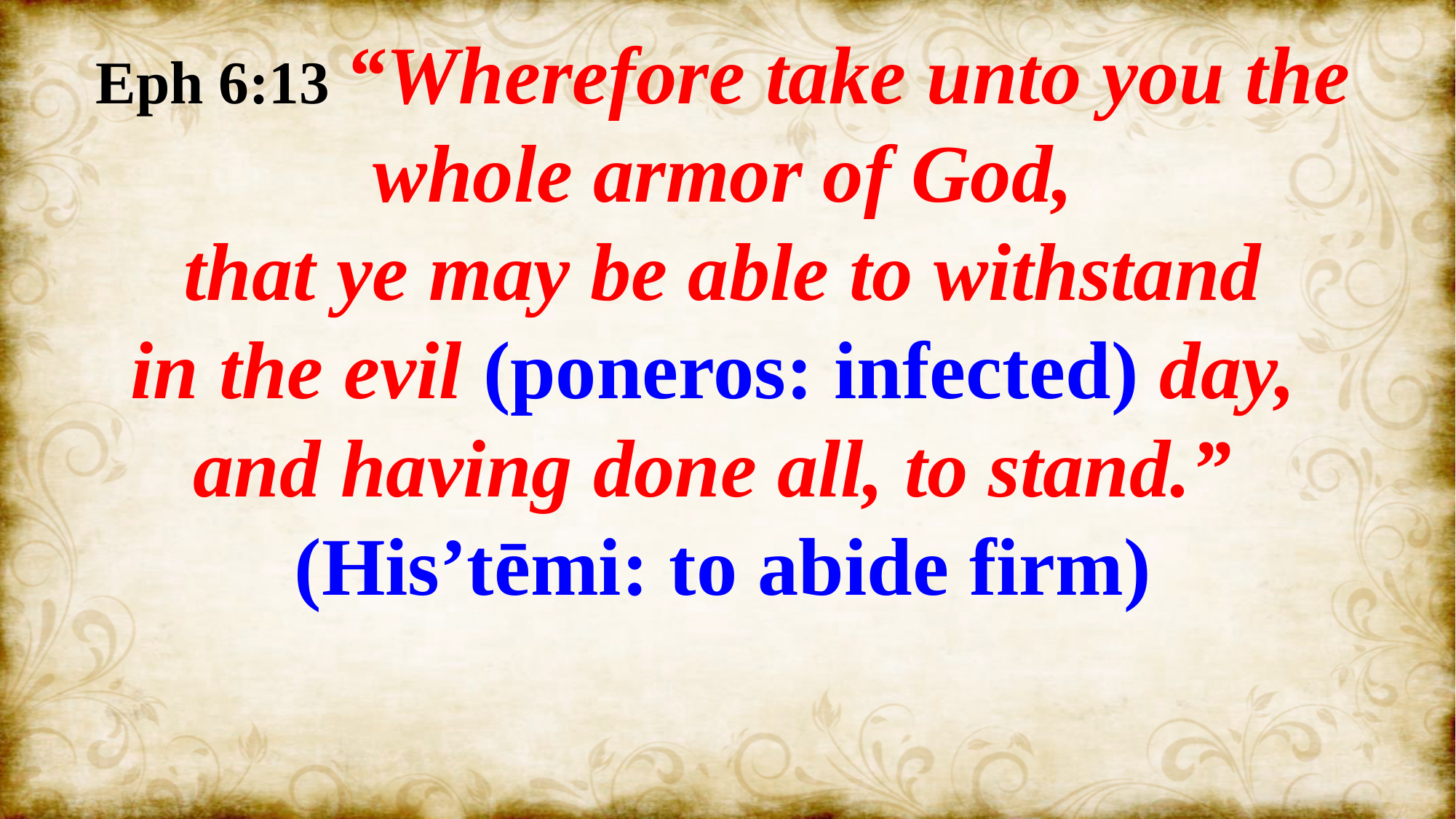

Eph 6:13 “Wherefore take unto you the whole armor of God,
 that ye may be able to withstand
in the evil (poneros: infected) day,
and having done all, to stand.”
(His’tēmi: to abide firm)